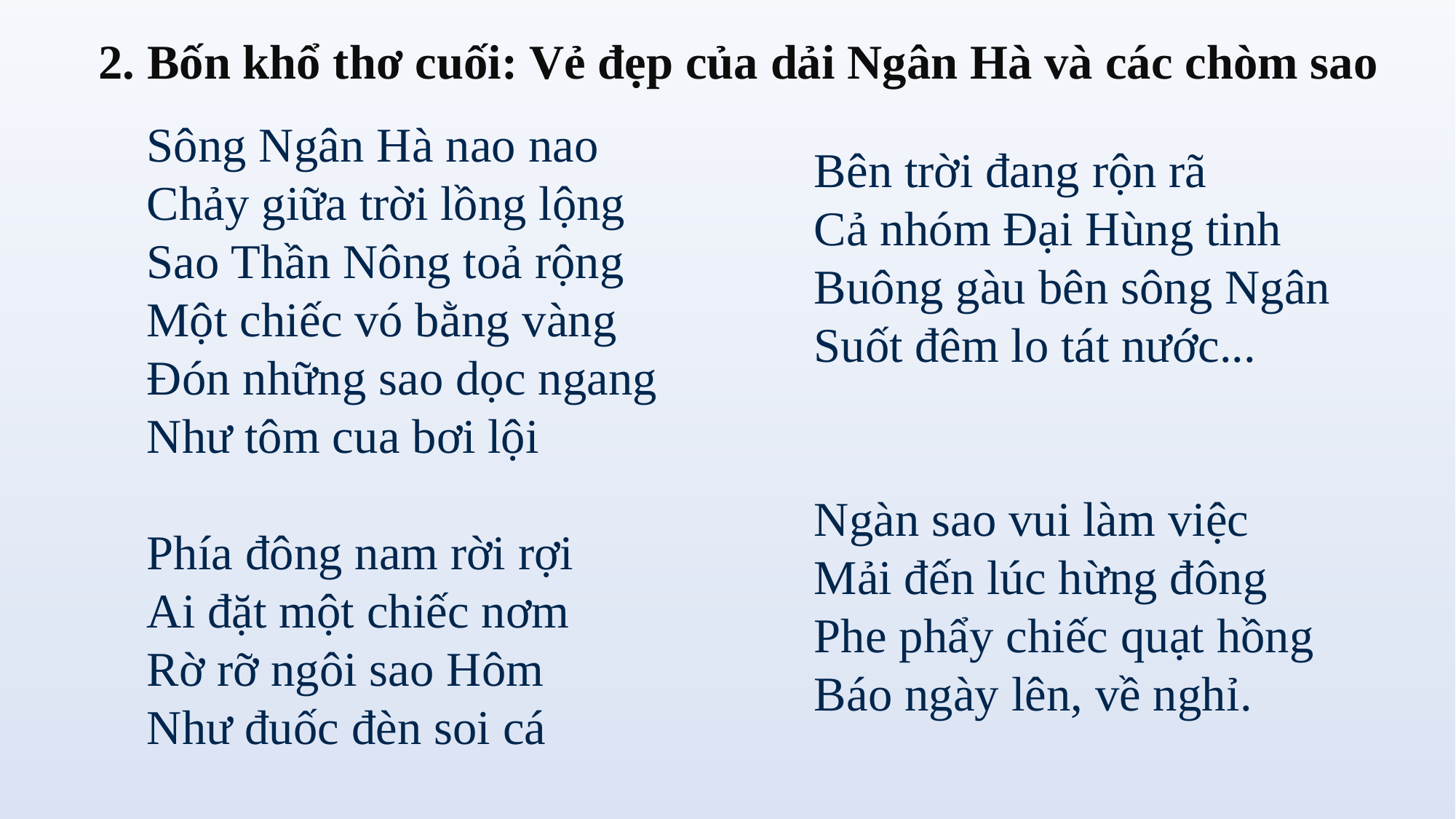

2. Bốn khổ thơ cuối: Vẻ đẹp của dải Ngân Hà và các chòm sao
Sông Ngân Hà nao nao
Chảy giữa trời lồng lộng
Sao Thần Nông toả rộng
Một chiếc vó bằng vàng
Đón những sao dọc ngang
Như tôm cua bơi lội
Bên trời đang rộn rã
Cả nhóm Đại Hùng tinh
Buông gàu bên sông Ngân
Suốt đêm lo tát nước...
Ngàn sao vui làm việc
Mải đến lúc hừng đông
Phe phẩy chiếc quạt hồng
Báo ngày lên, về nghỉ.
Phía đông nam rời rợi
Ai đặt một chiếc nơm
Rờ rỡ ngôi sao Hôm
Như đuốc đèn soi cá